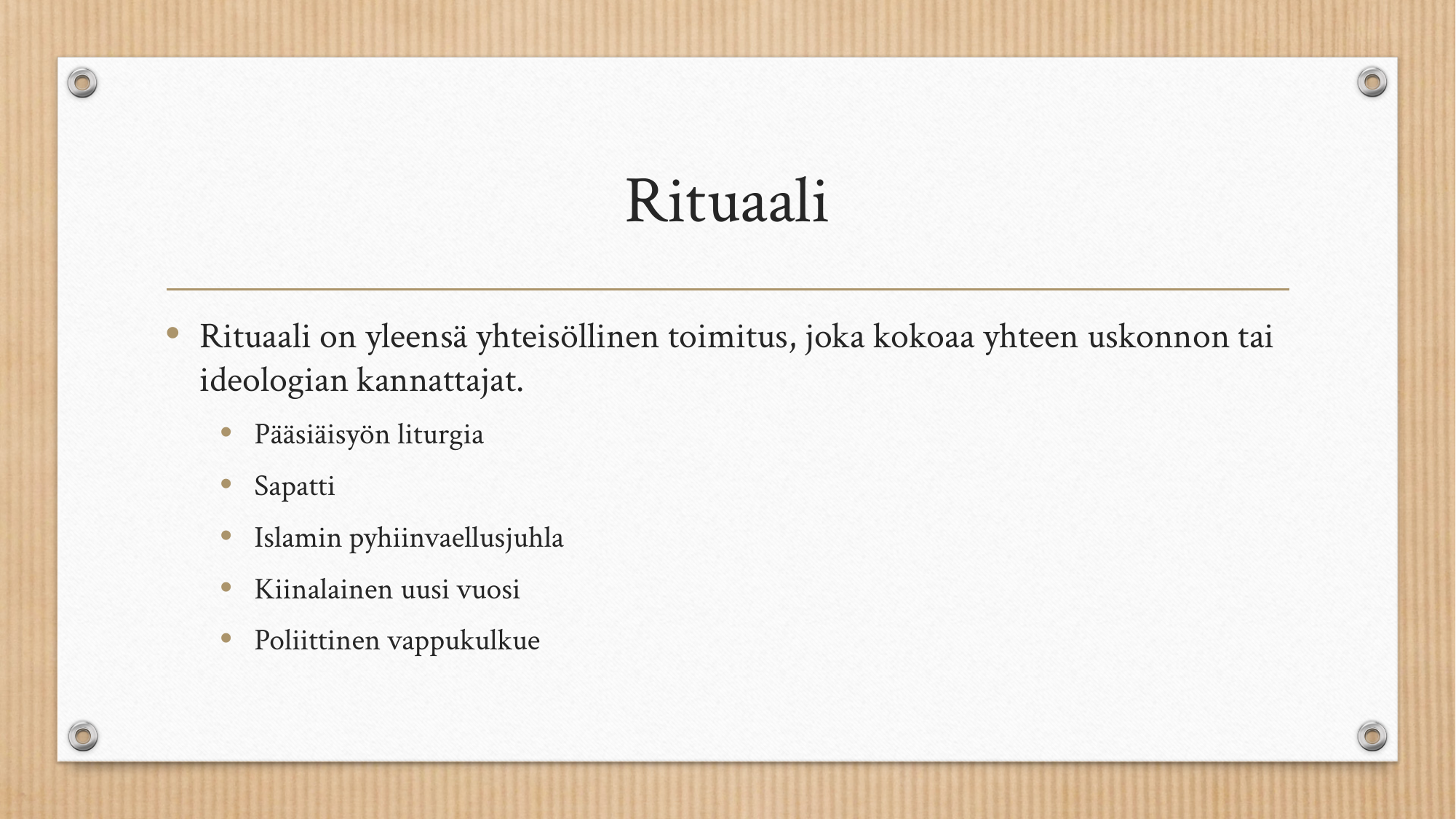

# Rituaali
Rituaali on yleensä yhteisöllinen toimitus, joka kokoaa yhteen uskonnon tai ideologian kannattajat.
Pääsiäisyön liturgia
Sapatti
Islamin pyhiinvaellusjuhla
Kiinalainen uusi vuosi
Poliittinen vappukulkue